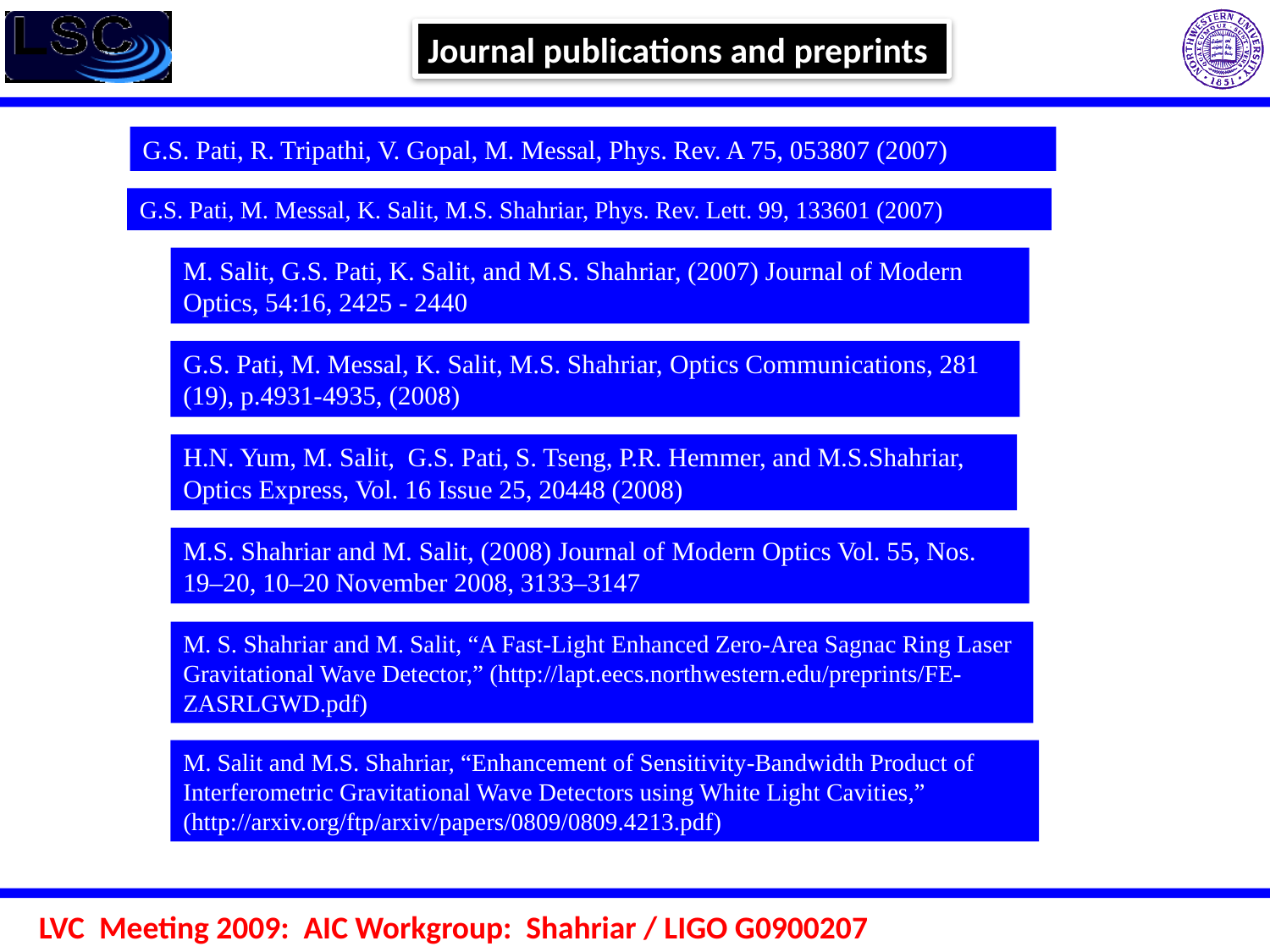

Journal publications and preprints
G.S. Pati, R. Tripathi, V. Gopal, M. Messal, Phys. Rev. A 75, 053807 (2007)
G.S. Pati, M. Messal, K. Salit, M.S. Shahriar, Phys. Rev. Lett. 99, 133601 (2007)
M. Salit, G.S. Pati, K. Salit, and M.S. Shahriar, (2007) Journal of Modern Optics, 54:16, 2425 - 2440
G.S. Pati, M. Messal, K. Salit, M.S. Shahriar, Optics Communications, 281 (19), p.4931-4935, (2008)
H.N. Yum, M. Salit,  G.S. Pati, S. Tseng, P.R. Hemmer, and M.S.Shahriar, Optics Express, Vol. 16 Issue 25, 20448 (2008)
M.S. Shahriar and M. Salit, (2008) Journal of Modern Optics Vol. 55, Nos. 19–20, 10–20 November 2008, 3133–3147
M. S. Shahriar and M. Salit, “A Fast-Light Enhanced Zero-Area Sagnac Ring Laser Gravitational Wave Detector,” (http://lapt.eecs.northwestern.edu/preprints/FE-ZASRLGWD.pdf)
M. Salit and M.S. Shahriar, “Enhancement of Sensitivity-Bandwidth Product of Interferometric Gravitational Wave Detectors using White Light Cavities,” (http://arxiv.org/ftp/arxiv/papers/0809/0809.4213.pdf)